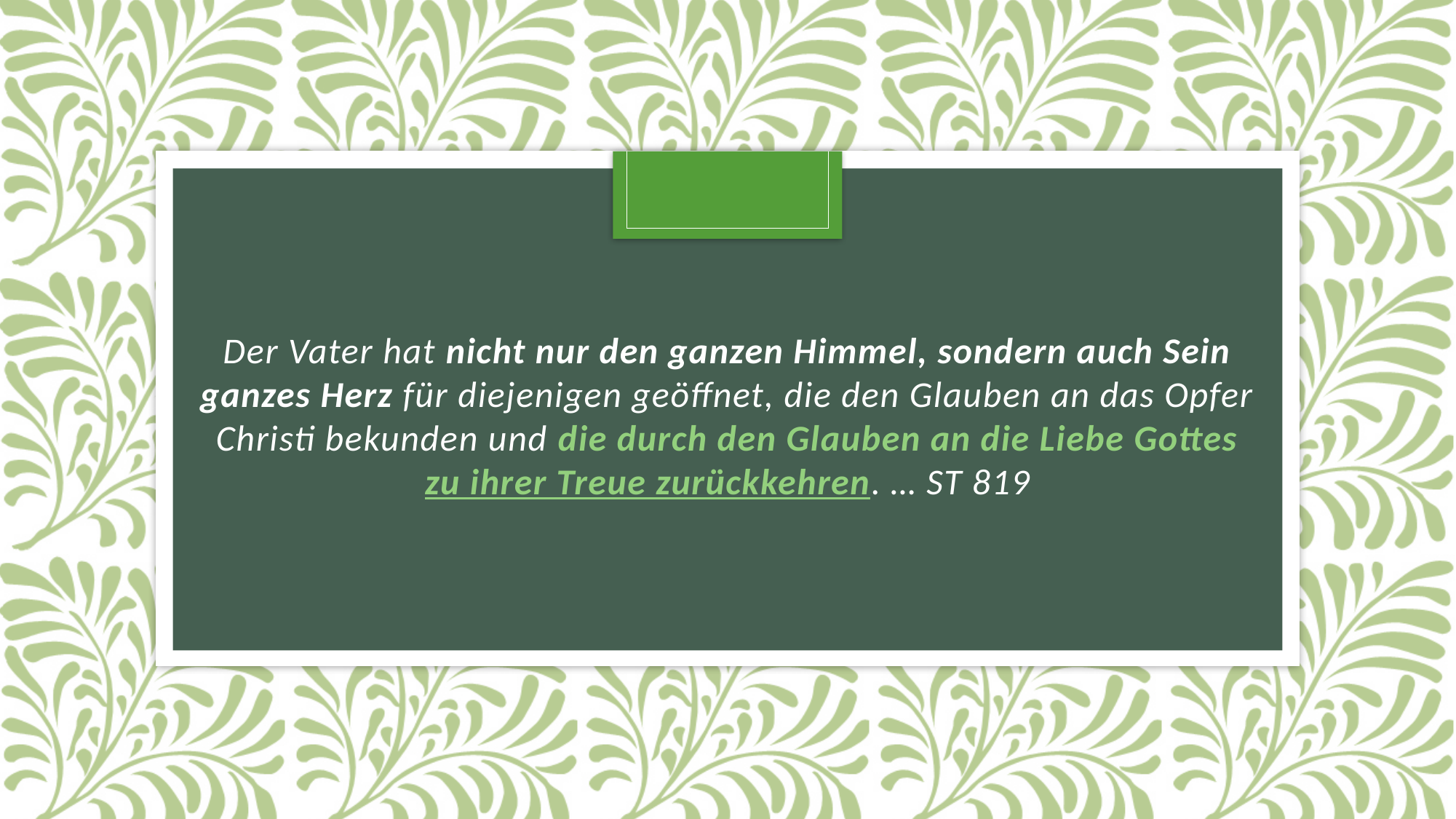

#
Der Vater hat nicht nur den ganzen Himmel, sondern auch Sein ganzes Herz für diejenigen geöffnet, die den Glauben an das Opfer Christi bekunden und die durch den Glauben an die Liebe Gottes zu ihrer Treue zurückkehren. … ST 819